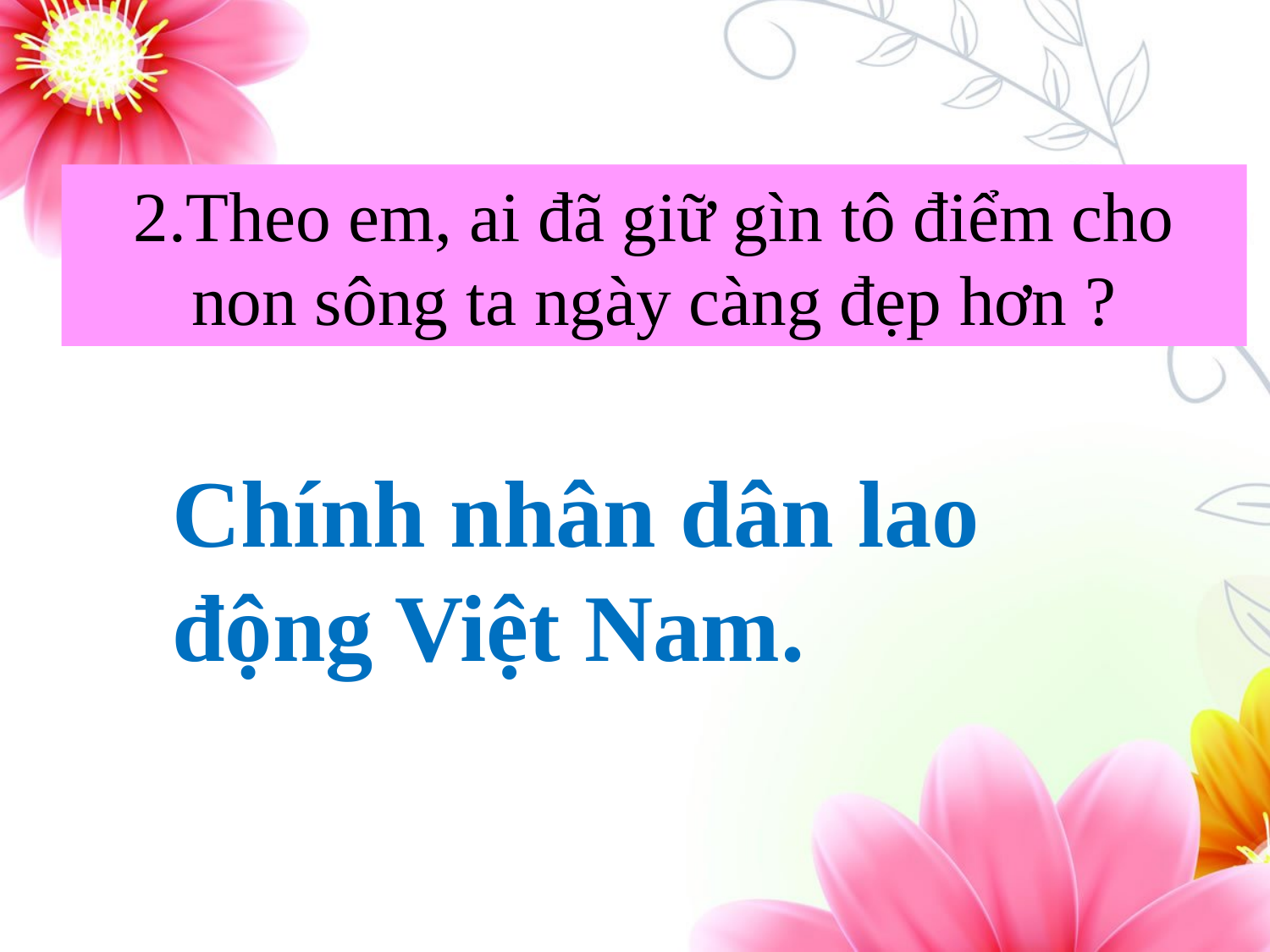

2.Theo em, ai đã giữ gìn tô điểm cho non sông ta ngày càng đẹp hơn ?
Chính nhân dân lao động Việt Nam.